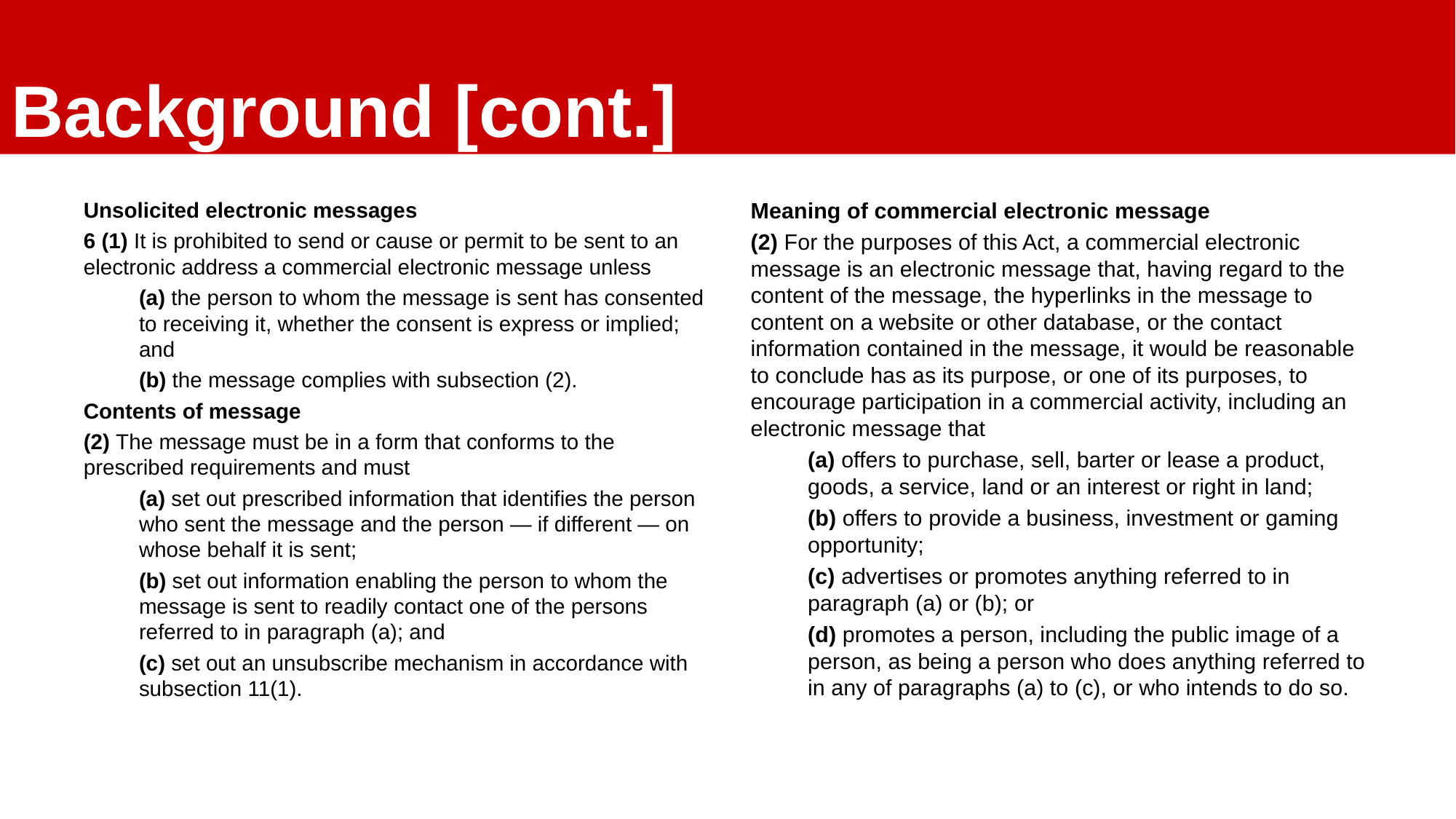

# Background [cont.]
Unsolicited electronic messages
6 (1) It is prohibited to send or cause or permit to be sent to an electronic address a commercial electronic message unless
(a) the person to whom the message is sent has consented to receiving it, whether the consent is express or implied; and
(b) the message complies with subsection (2).
Contents of message
(2) The message must be in a form that conforms to the prescribed requirements and must
(a) set out prescribed information that identifies the person who sent the message and the person — if different — on whose behalf it is sent;
(b) set out information enabling the person to whom the message is sent to readily contact one of the persons referred to in paragraph (a); and
(c) set out an unsubscribe mechanism in accordance with subsection 11(1).

Meaning of commercial electronic message
(2) For the purposes of this Act, a commercial electronic message is an electronic message that, having regard to the content of the message, the hyperlinks in the message to content on a website or other database, or the contact information contained in the message, it would be reasonable to conclude has as its purpose, or one of its purposes, to encourage participation in a commercial activity, including an electronic message that
(a) offers to purchase, sell, barter or lease a product, goods, a service, land or an interest or right in land;
(b) offers to provide a business, investment or gaming opportunity;
(c) advertises or promotes anything referred to in paragraph (a) or (b); or
(d) promotes a person, including the public image of a person, as being a person who does anything referred to in any of paragraphs (a) to (c), or who intends to do so.